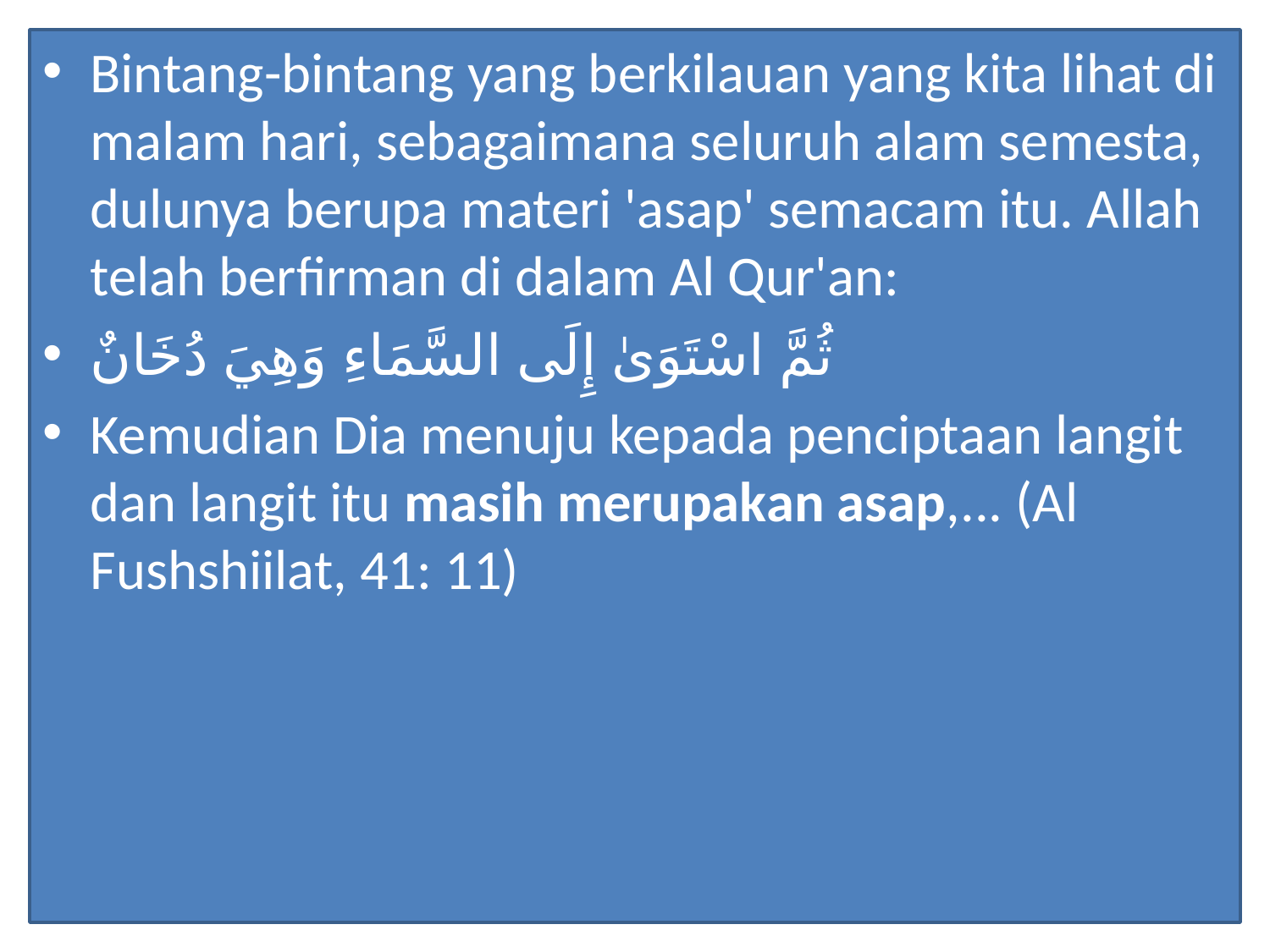

Bintang-bintang yang berkilauan yang kita lihat di malam hari, sebagaimana seluruh alam semesta, dulunya berupa materi 'asap' semacam itu. Allah telah berfirman di dalam Al Qur'an:
ثُمَّ اسْتَوَىٰ إِلَى السَّمَاءِ وَهِيَ دُخَانٌ
Kemudian Dia menuju kepada penciptaan langit dan langit itu masih merupakan asap,... (Al Fushshiilat, 41: 11)